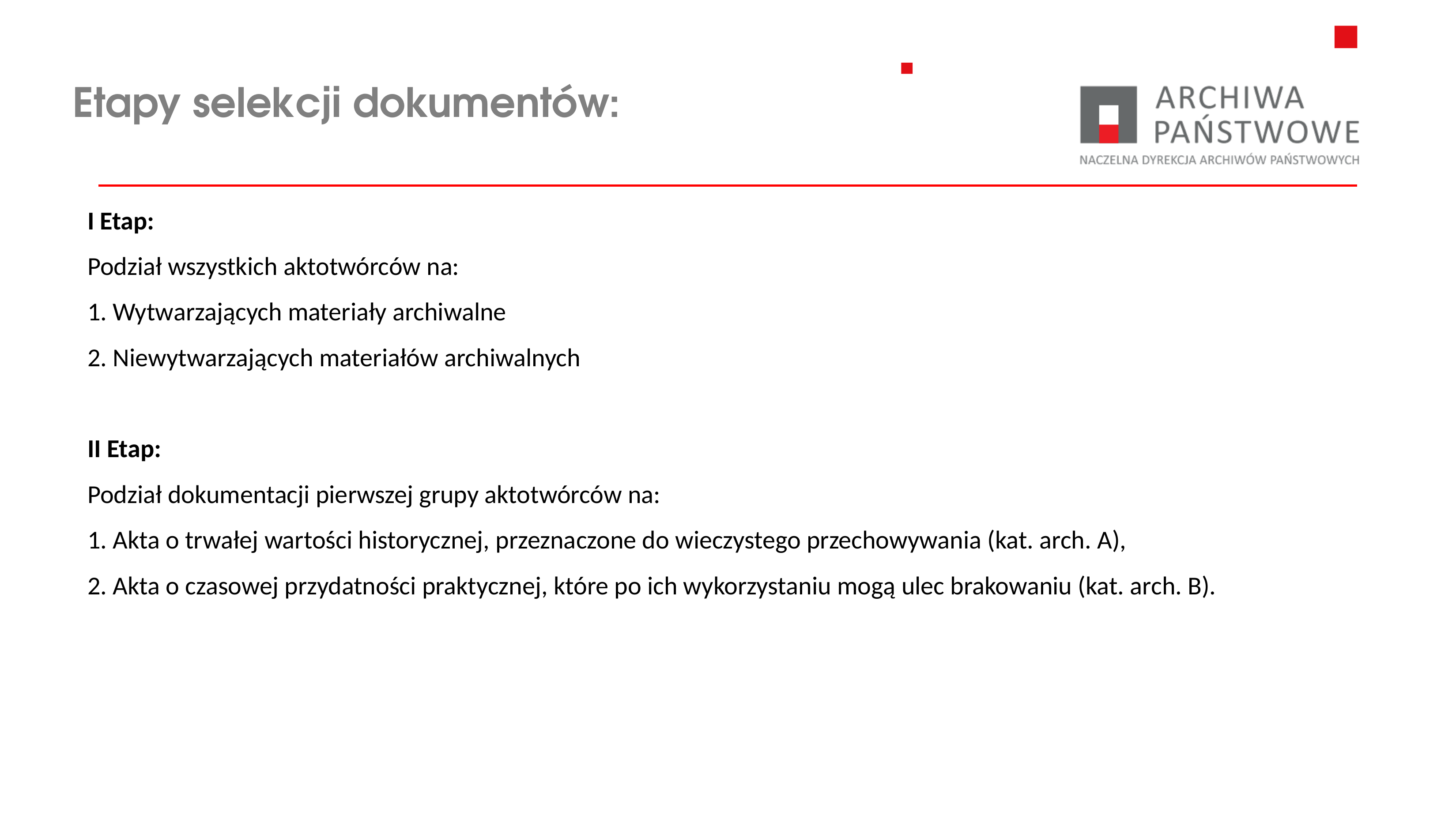

# Etapy selekcji dokumentów:
I Etap:
Podział wszystkich aktotwórców na:
1. Wytwarzających materiały archiwalne
2. Niewytwarzających materiałów archiwalnych

II Etap:
Podział dokumentacji pierwszej grupy aktotwórców na:
1. Akta o trwałej wartości historycznej, przeznaczone do wieczystego przechowywania (kat. arch. A),
2. Akta o czasowej przydatności praktycznej, które po ich wykorzystaniu mogą ulec brakowaniu (kat. arch. B).